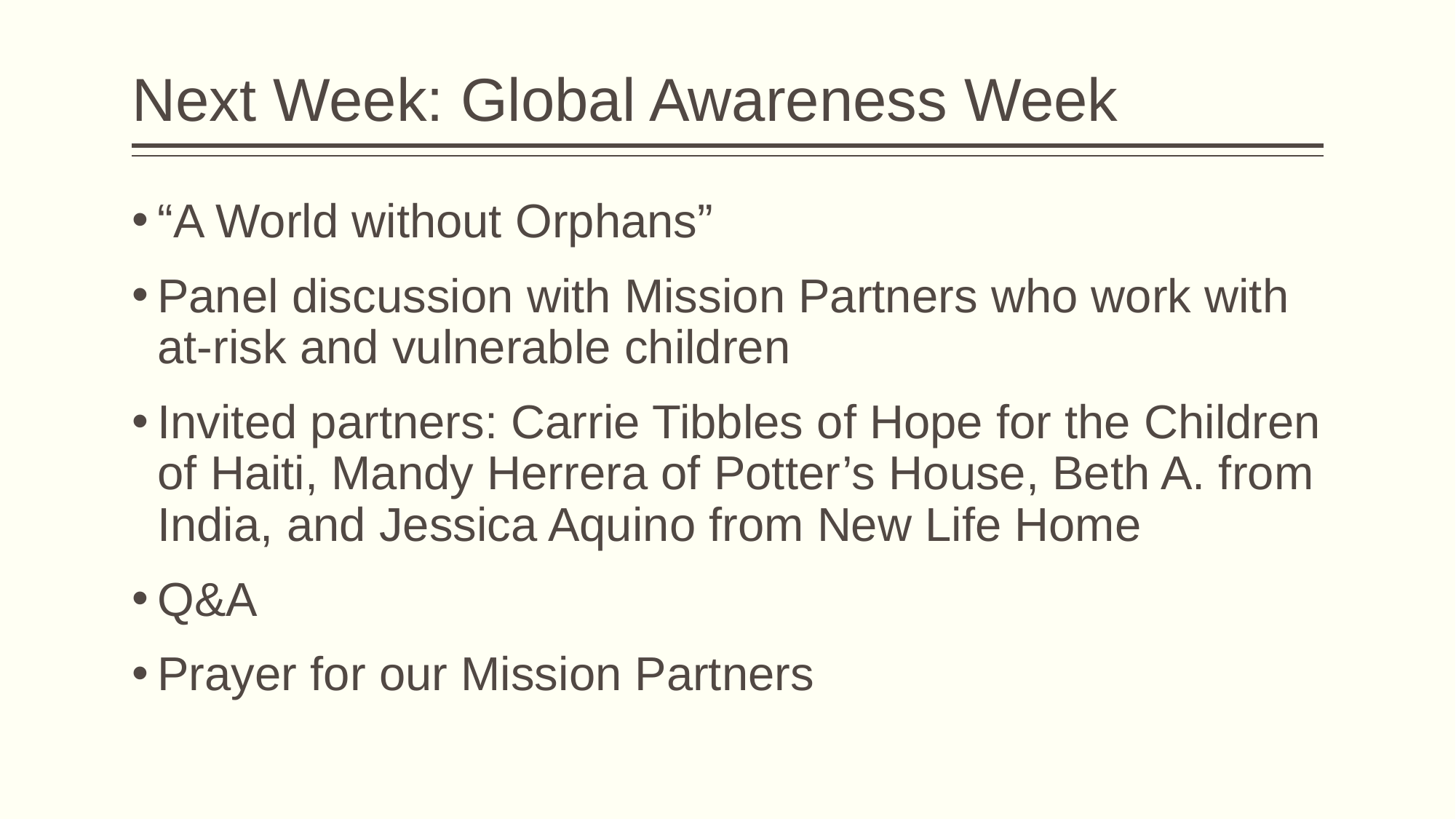

# Next Week: Global Awareness Week
“A World without Orphans”
Panel discussion with Mission Partners who work with at-risk and vulnerable children
Invited partners: Carrie Tibbles of Hope for the Children of Haiti, Mandy Herrera of Potter’s House, Beth A. from India, and Jessica Aquino from New Life Home
Q&A
Prayer for our Mission Partners